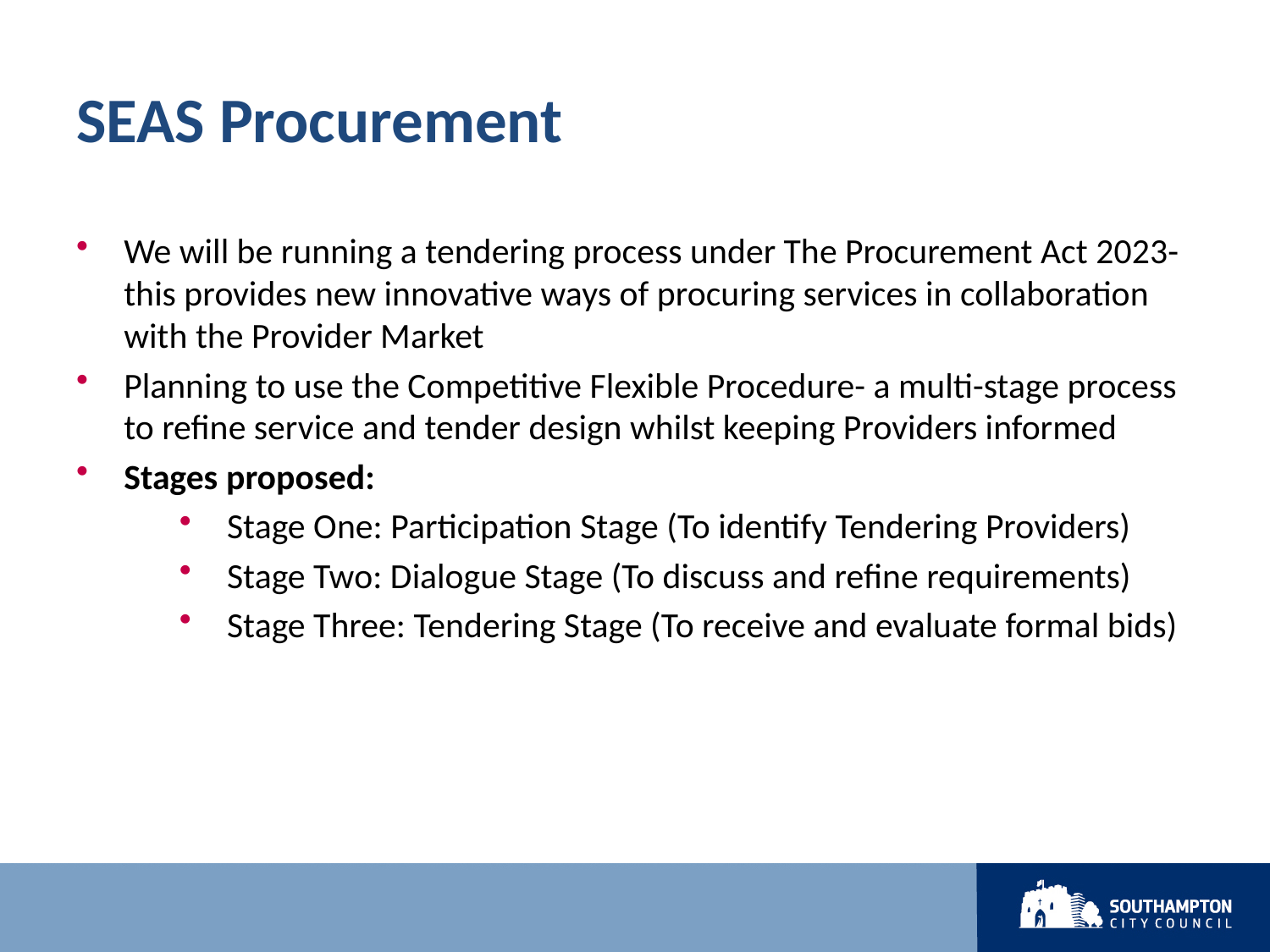

# SEAS Procurement
We will be running a tendering process under The Procurement Act 2023- this provides new innovative ways of procuring services in collaboration with the Provider Market
Planning to use the Competitive Flexible Procedure- a multi-stage process to refine service and tender design whilst keeping Providers informed
Stages proposed:
Stage One: Participation Stage (To identify Tendering Providers)
Stage Two: Dialogue Stage (To discuss and refine requirements)
Stage Three: Tendering Stage (To receive and evaluate formal bids)